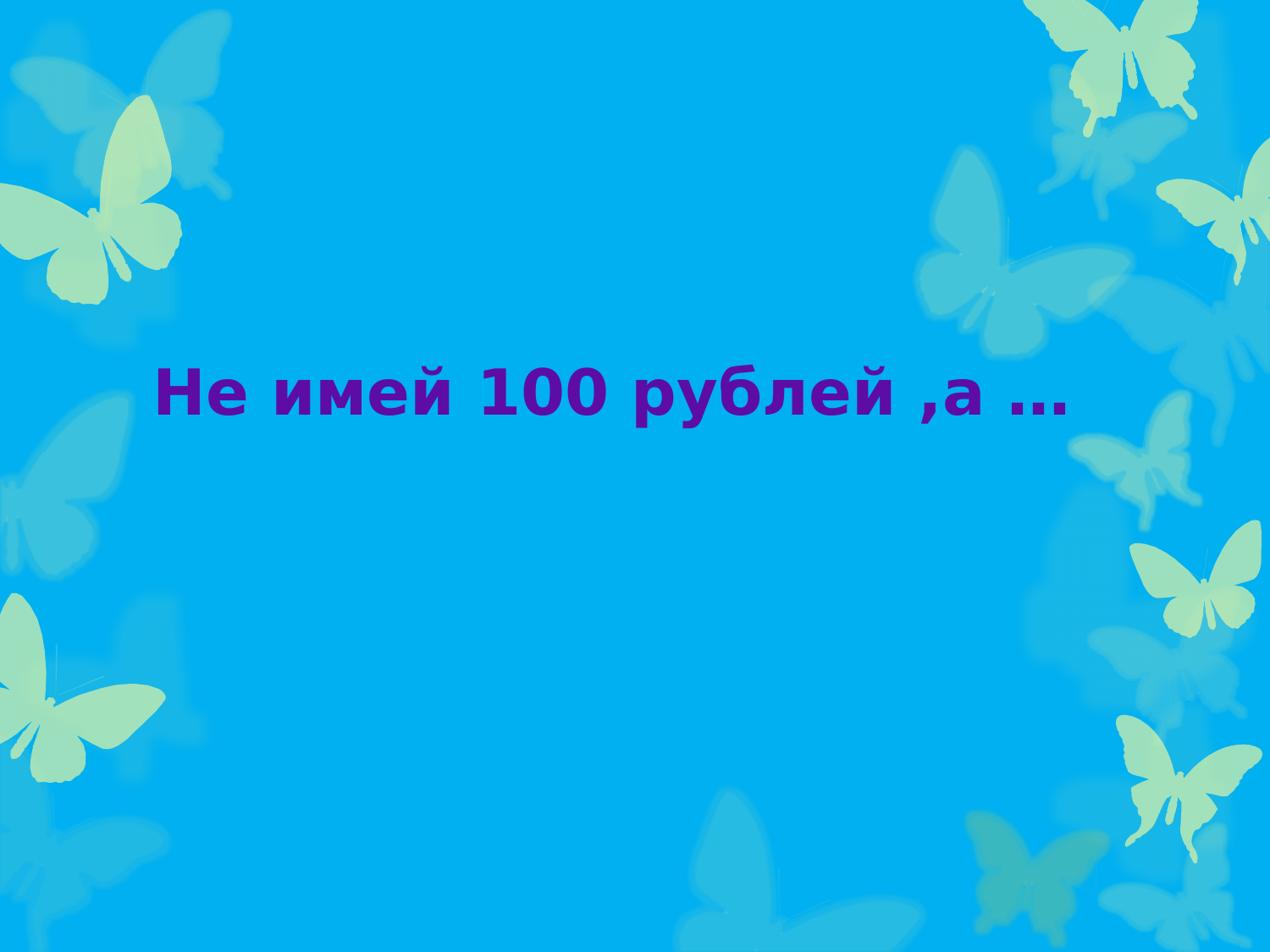

# Не имей 100 рублей ,а …